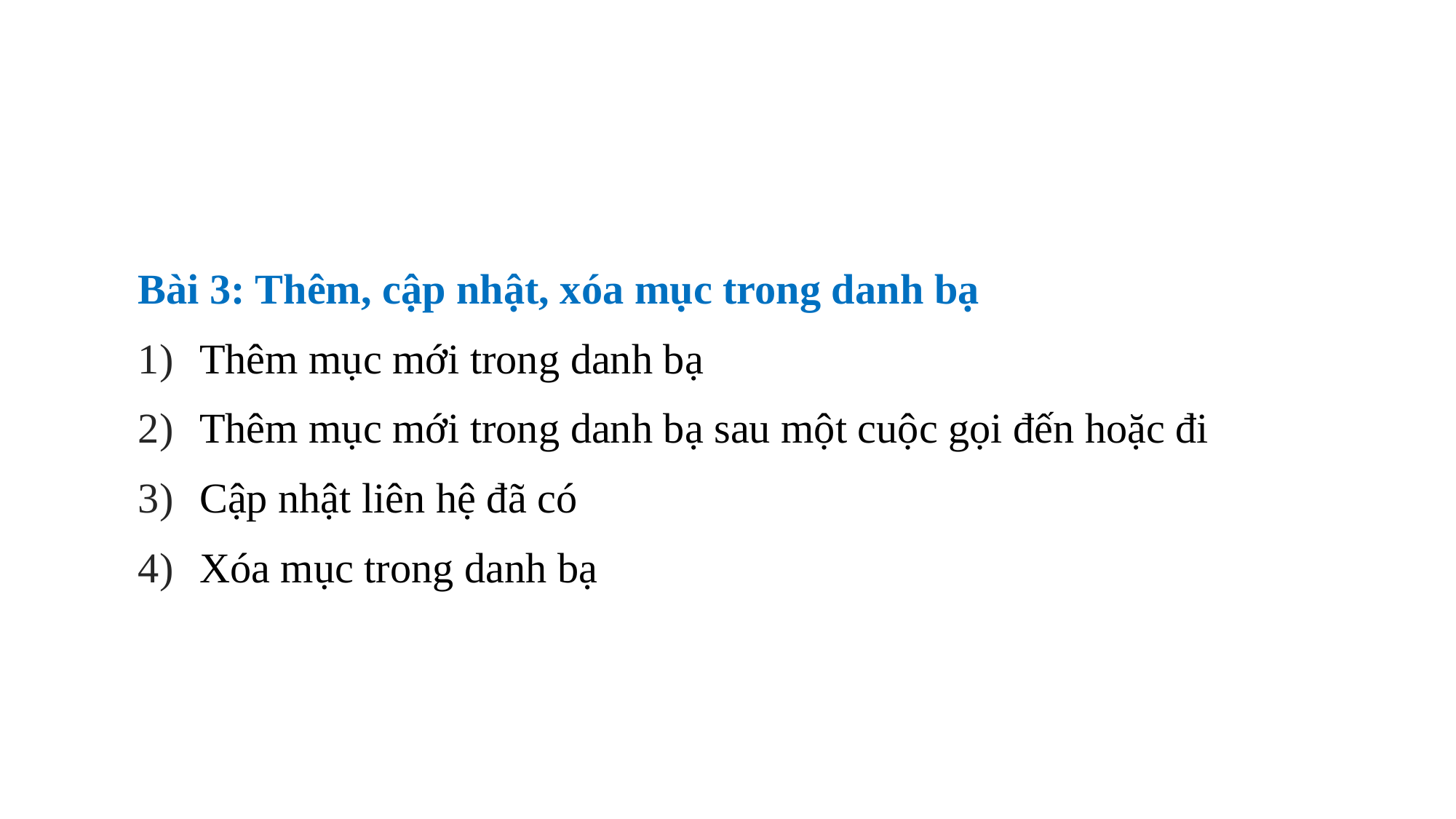

Bài 3: Thêm, cập nhật, xóa mục trong danh bạ
Thêm mục mới trong danh bạ
Thêm mục mới trong danh bạ sau một cuộc gọi đến hoặc đi
Cập nhật liên hệ đã có
Xóa mục trong danh bạ